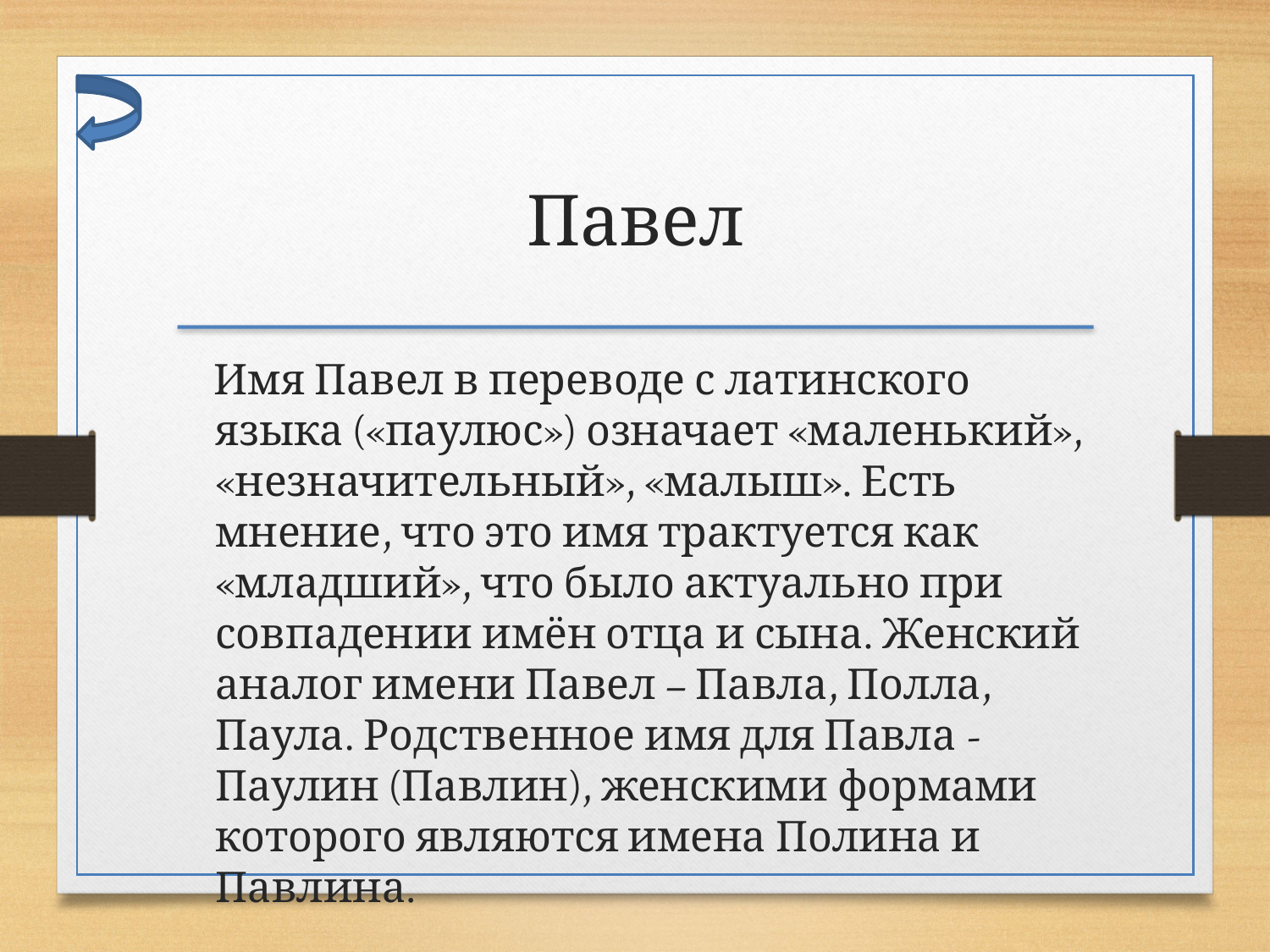

Павел
    Имя Павел в переводе с латинского языка («паулюс») означает «маленький», «незначительный», «малыш». Есть мнение, что это имя трактуется как «младший», что было актуально при совпадении имён отца и сына. Женский аналог имени Павел – Павла, Полла, Паула. Родственное имя для Павла - Паулин (Павлин), женскими формами которого являются имена Полина и Павлина.